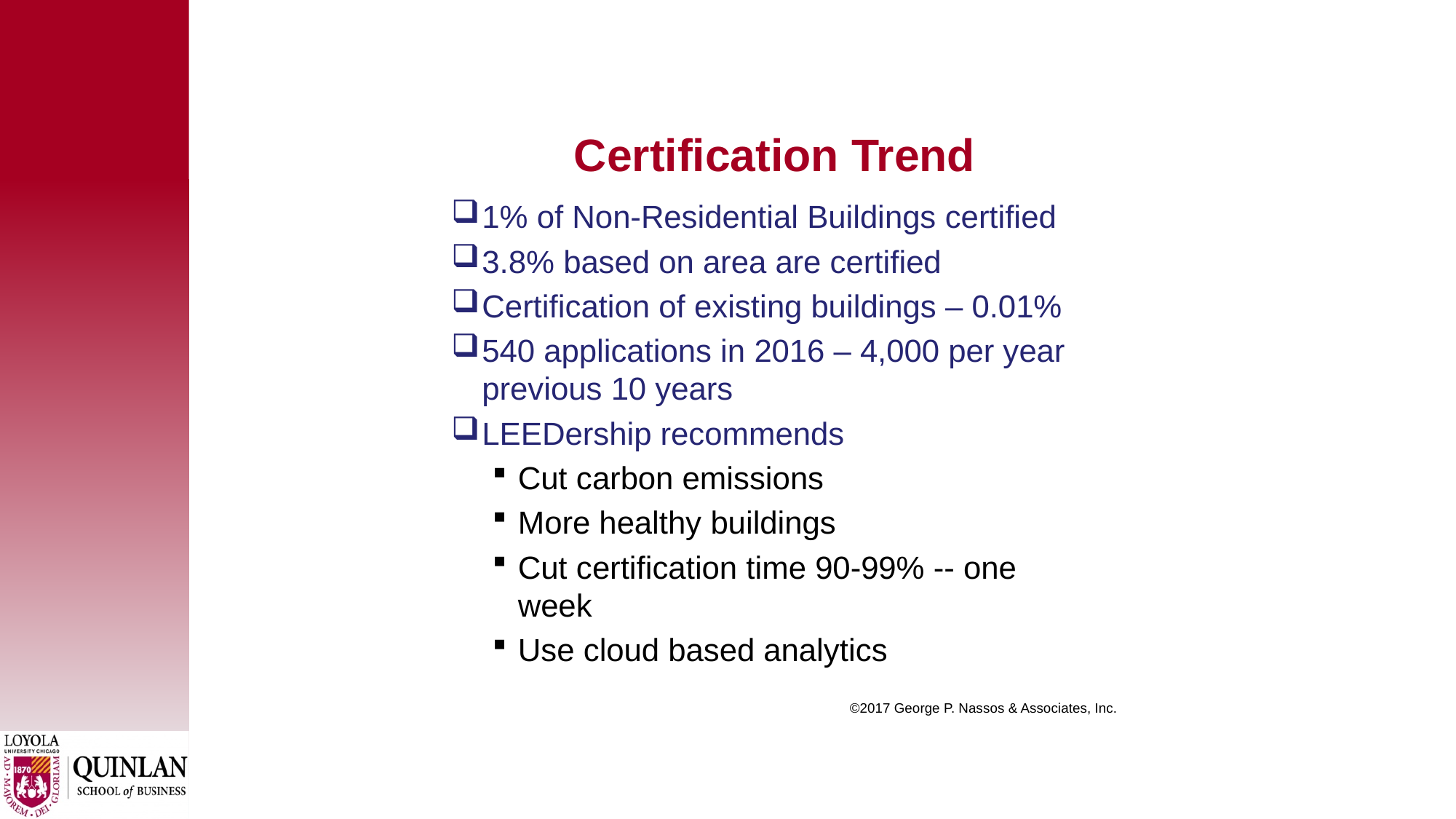

# Certification Trend
1% of Non-Residential Buildings certified
3.8% based on area are certified
Certification of existing buildings – 0.01%
540 applications in 2016 – 4,000 per year previous 10 years
LEEDership recommends
Cut carbon emissions
More healthy buildings
Cut certification time 90-99% -- one week
Use cloud based analytics
 ©2017 George P. Nassos & Associates, Inc.